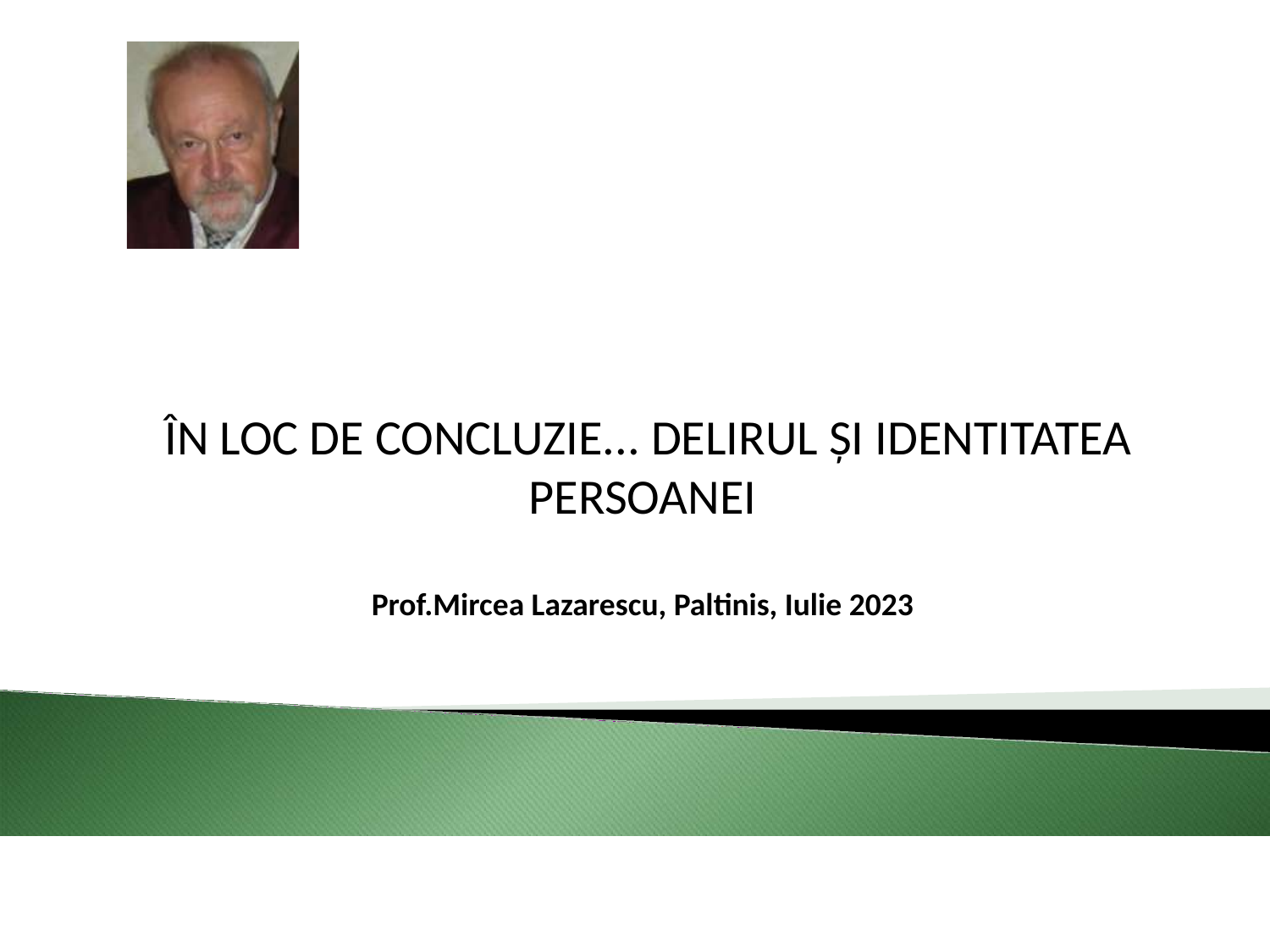

În loc de concluzie... Delirul și identitatea persoanei

Prof.Mircea Lazarescu, Paltinis, Iulie 2023

1